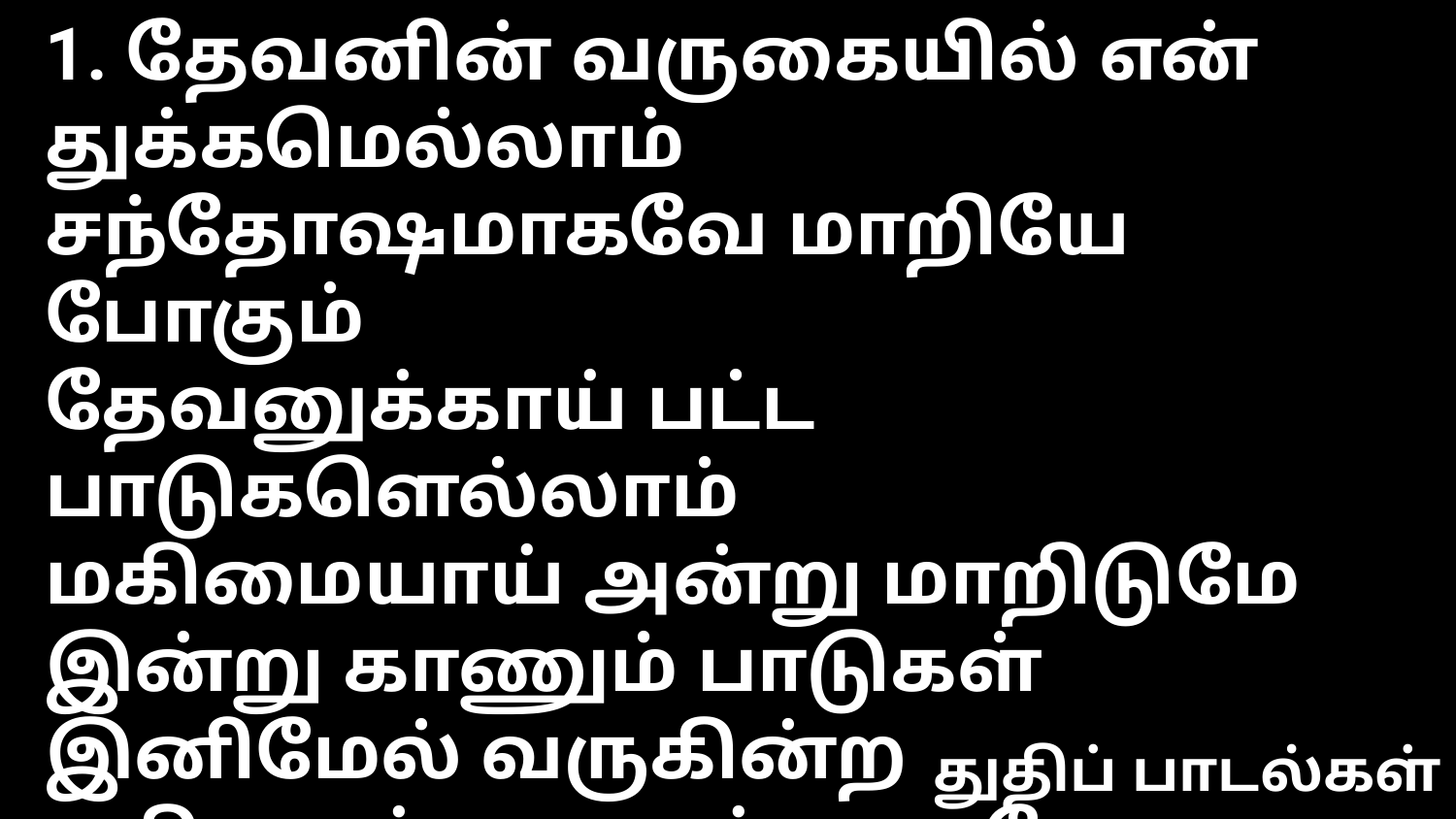

1. தேவனின் வருகையில் என் துக்கமெல்லாம்
சந்தோஷமாகவே மாறியே போகும்
தேவனுக்காய் பட்ட பாடுகளெல்லாம்
மகிமையாய் அன்று மாறிடுமே
இன்று காணும் பாடுகள் இனிமேல் வருகின்ற
மகிமைக்கு ஈடாய் ஆகுமோ

துதிப் பாடல்கள்